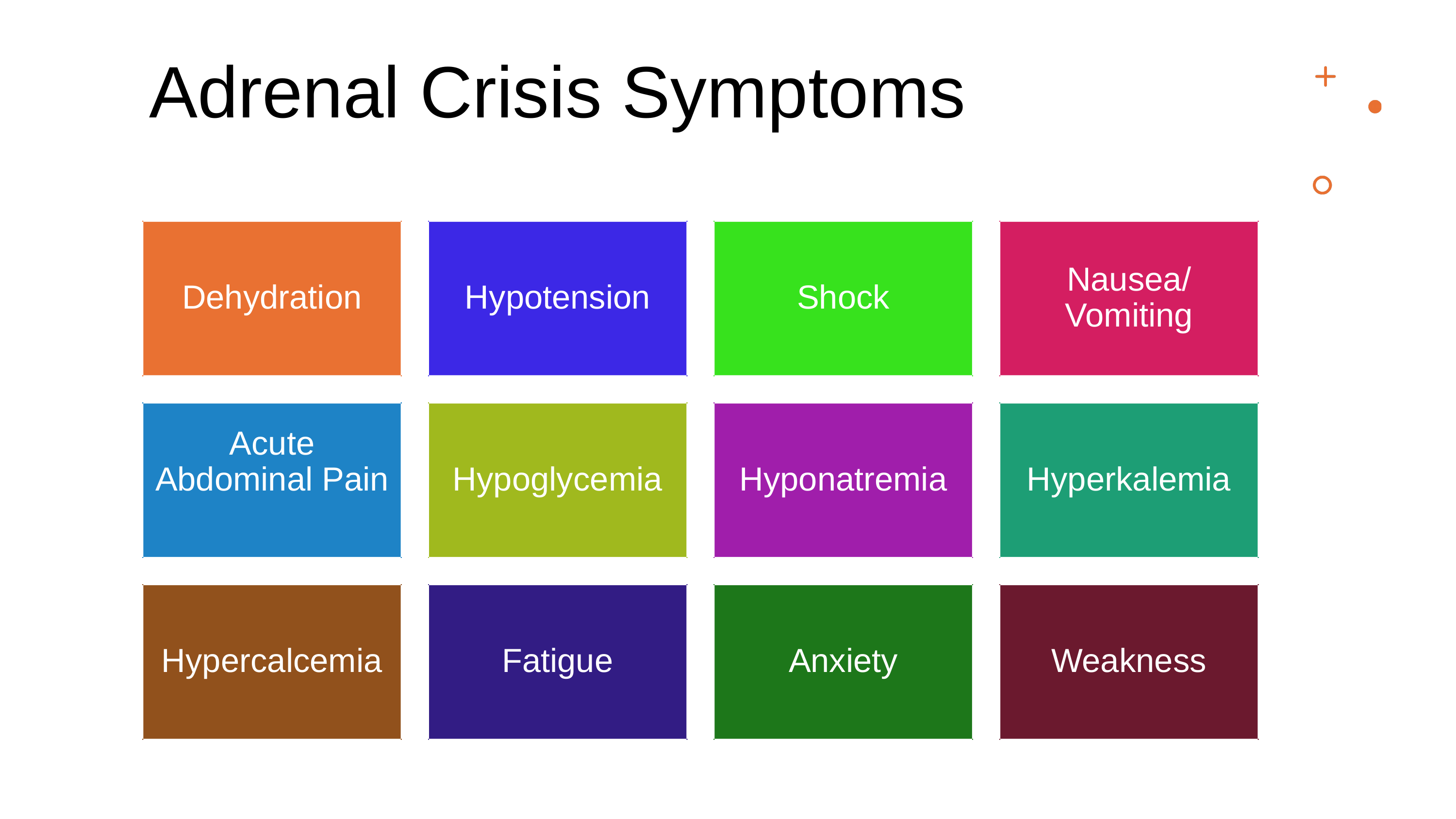

Adrenal Crisis Symptoms

Nausea/ Vomiting
Dehydration
Hypotension
Shock

Acute Abdominal Pain
Hypoglycemia
Hyponatremia
Hyperkalemia

Hypercalcemia
Fatigue
Anxiety
Weakness